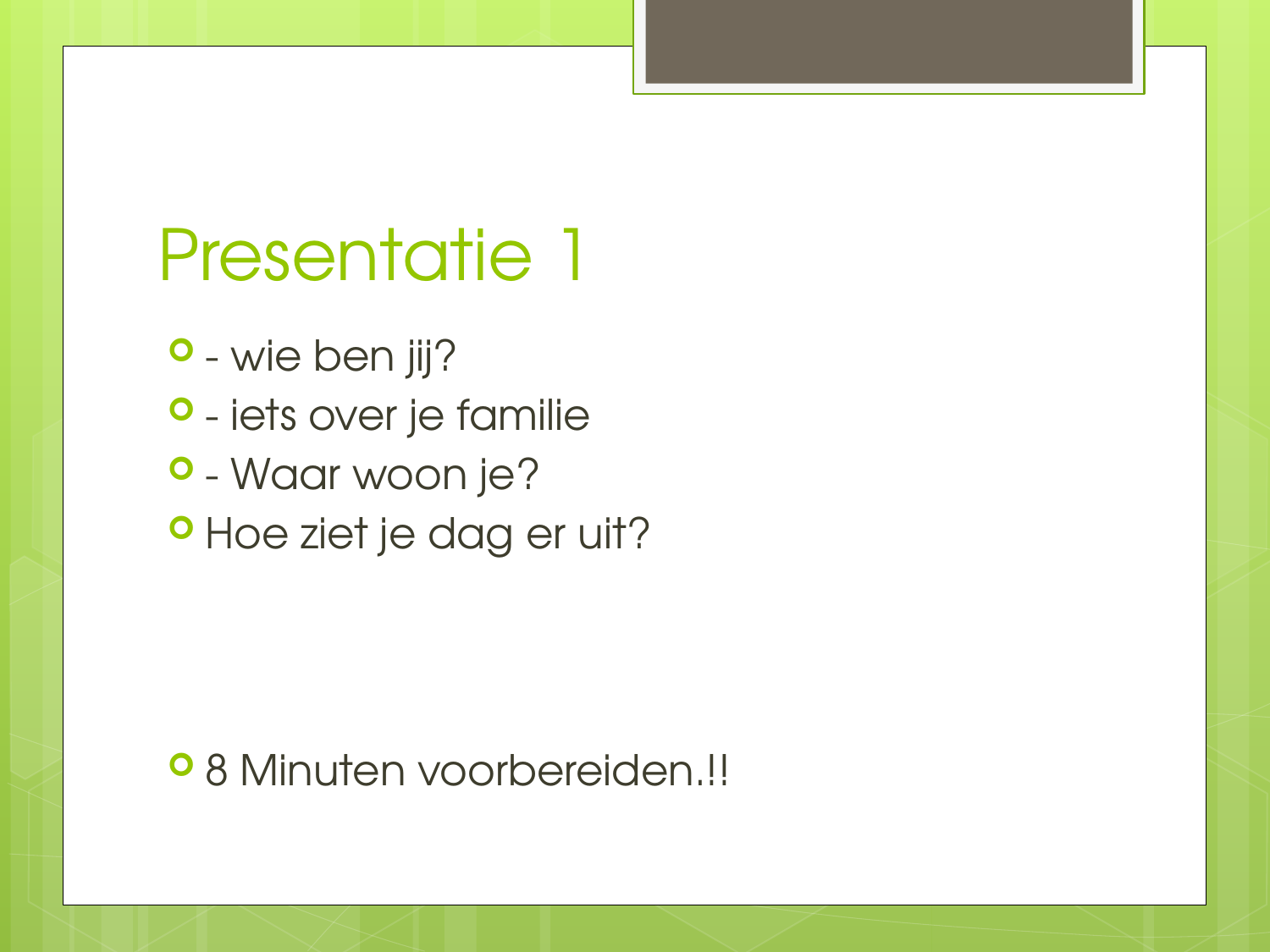

# Presentatie 1
- wie ben jij?
- iets over je familie
- Waar woon je?
Hoe ziet je dag er uit?

8 Minuten voorbereiden.!!